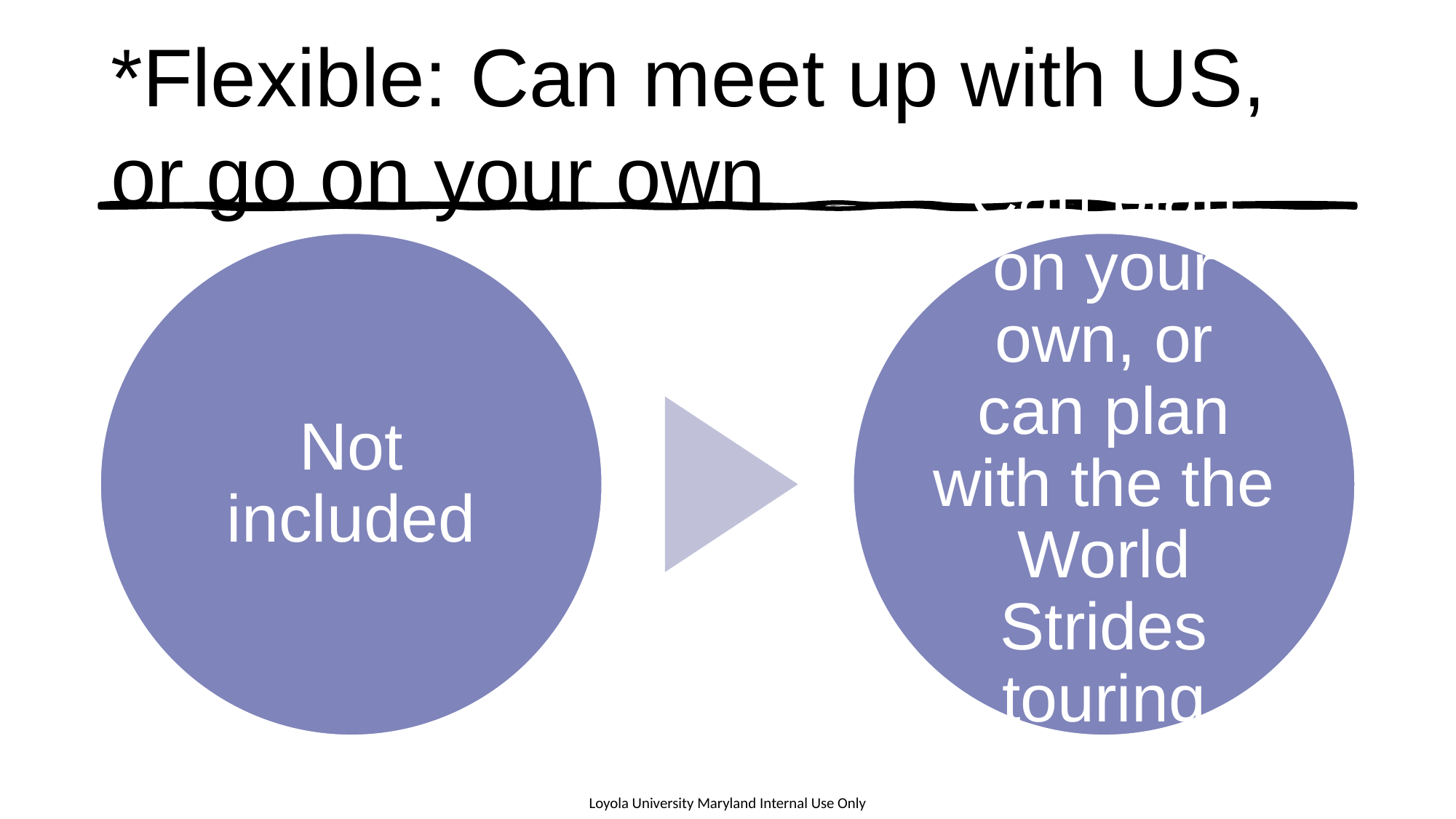

# *Flexible: Can meet up with US, or go on your own
Not included
Can plan on your own, or can plan with the the World Strides touring company